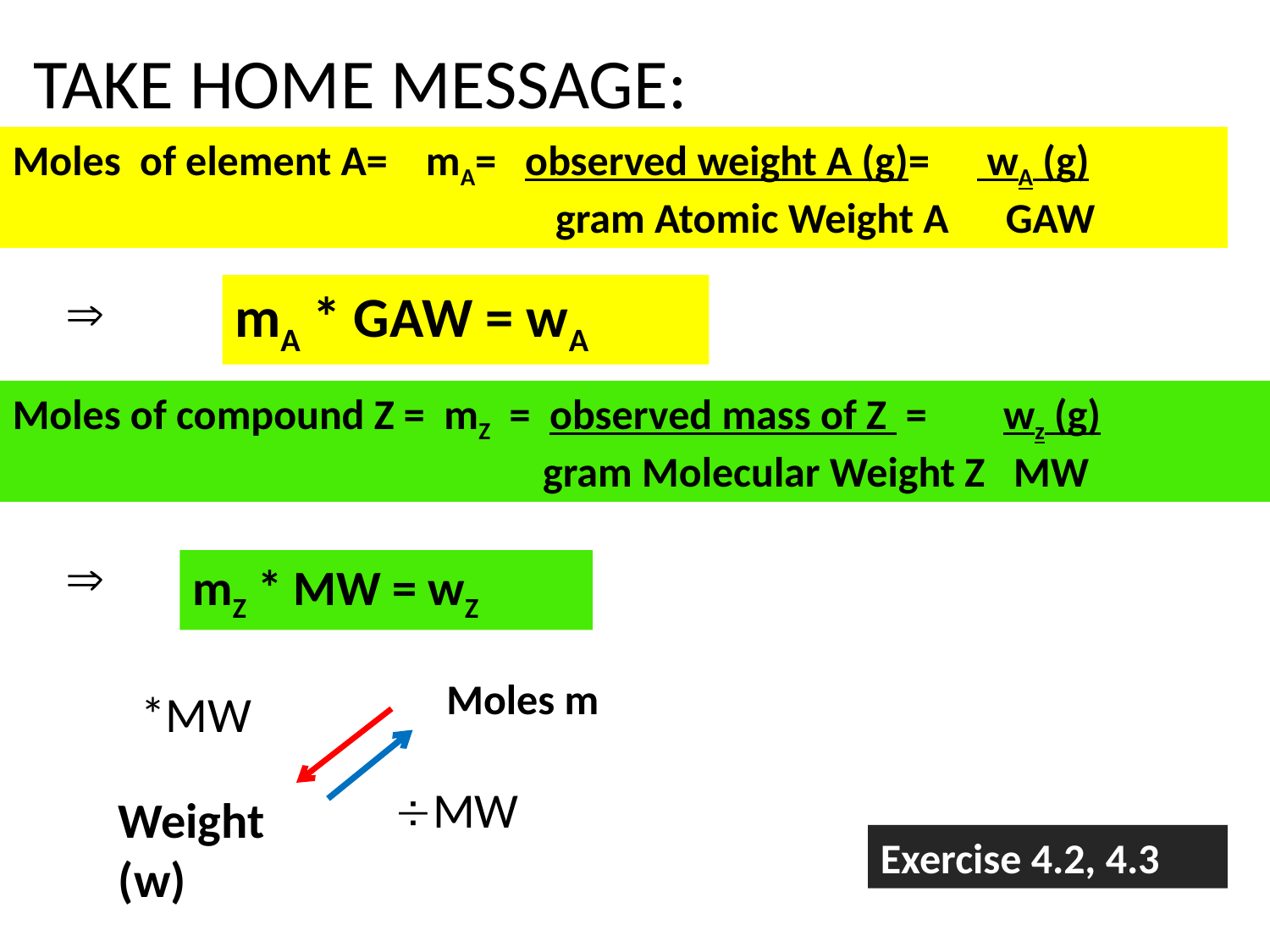

TAKE HOME MESSAGE:
Moles  of element A=    mA=   observed weight A (g)=      wA (g)
			                 gram Atomic Weight A      GAW
⇒
mA * GAW = wA
Moles of compound Z =  mZ  =  observed mass of Z  =        wz (g)
		                             gram Molecular Weight Z   MW
⇒
mZ * MW = wZ
Moles m
  *MW
÷MW
Weight (w)
Exercise 4.2, 4.3